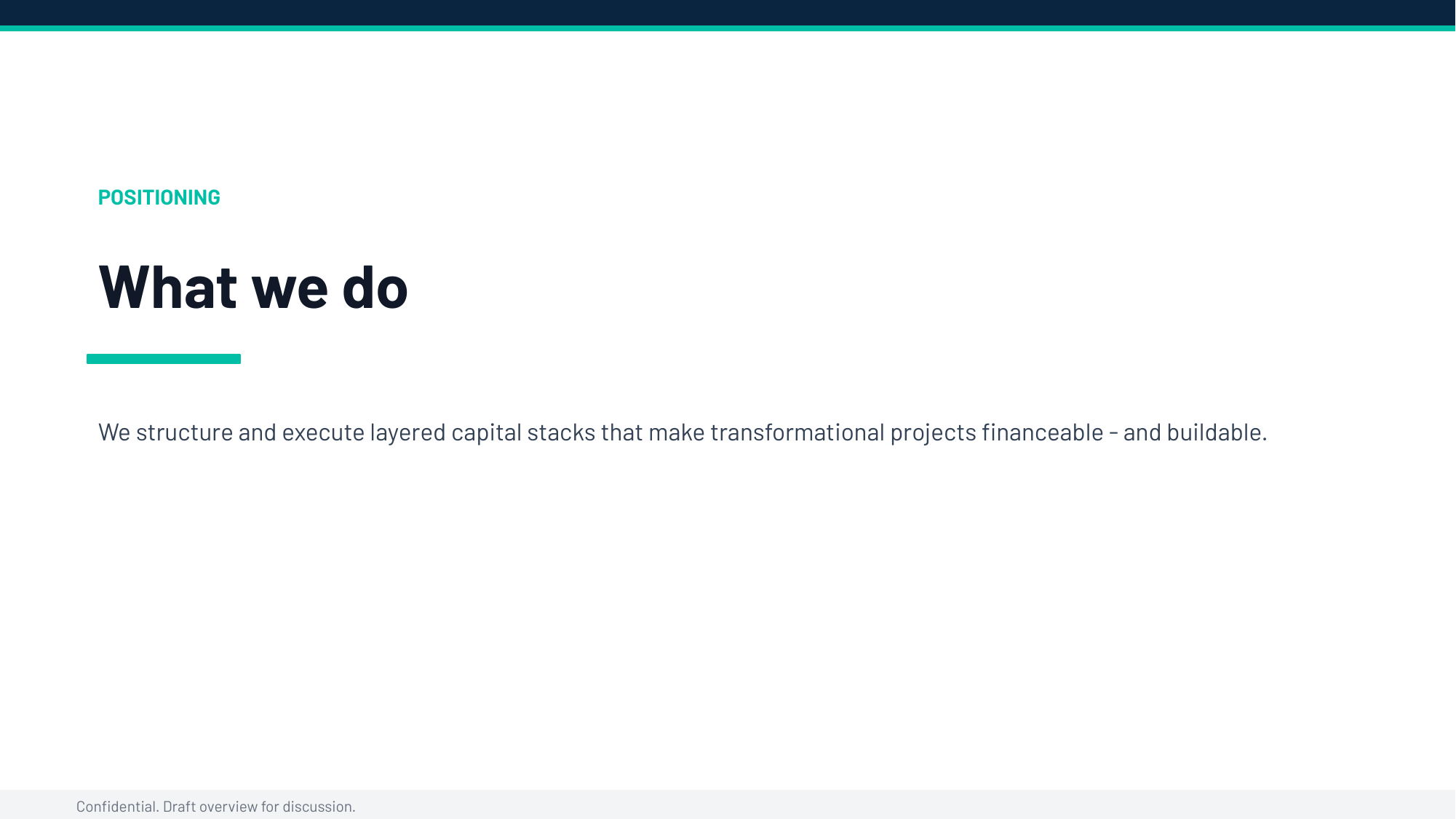

POSITIONING
What we do

We structure and execute layered capital stacks that make transformational projects financeable - and buildable.

Confidential. Draft overview for discussion.